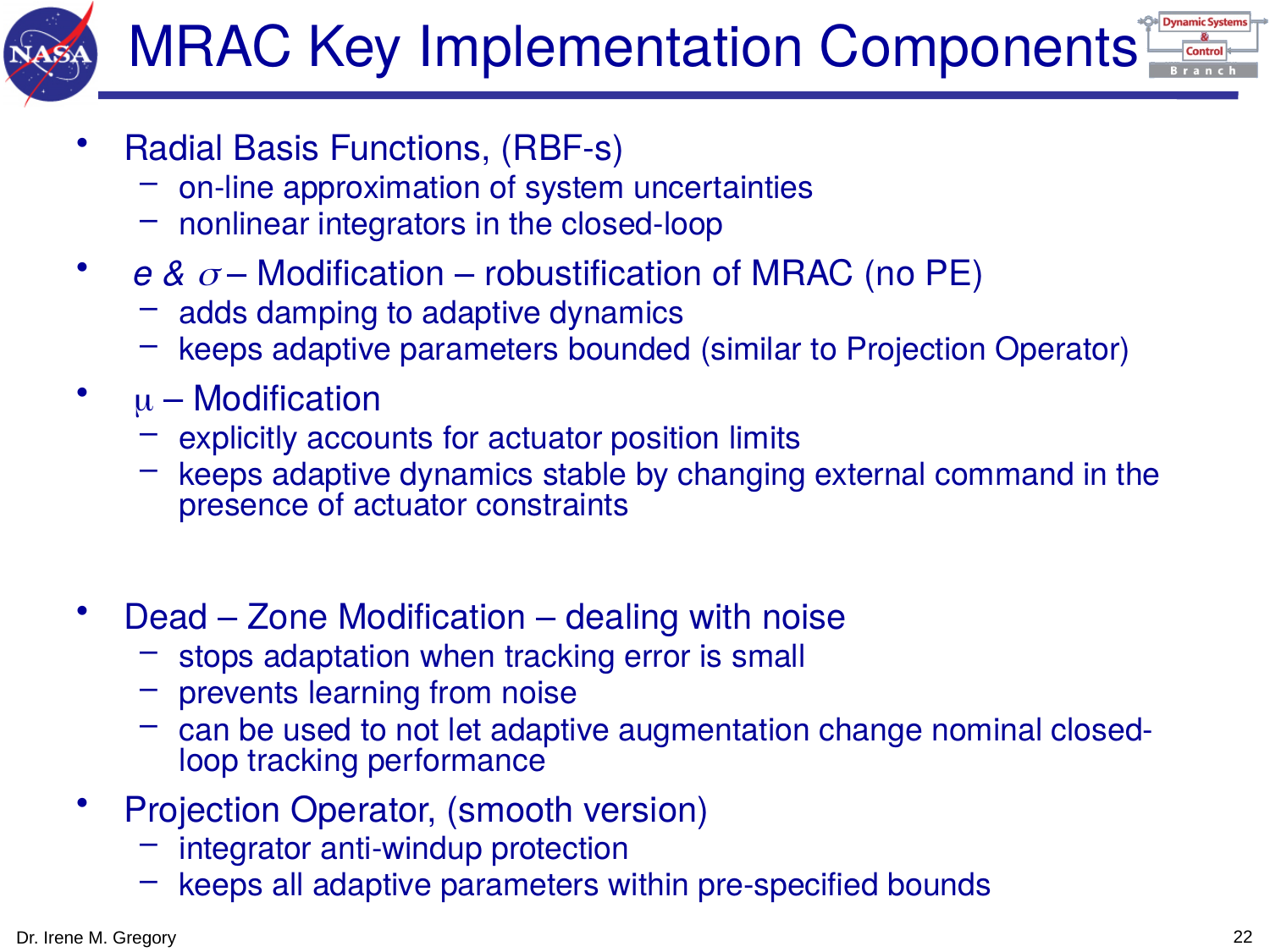

# MRAC Key Implementation Components
Radial Basis Functions, (RBF-s)
on-line approximation of system uncertainties
nonlinear integrators in the closed-loop
 e & σ – Modification – robustification of MRAC (no PE)
adds damping to adaptive dynamics
keeps adaptive parameters bounded (similar to Projection Operator)
 μ – Modification
explicitly accounts for actuator position limits
keeps adaptive dynamics stable by changing external command in the presence of actuator constraints

Dead – Zone Modification – dealing with noise
stops adaptation when tracking error is small
prevents learning from noise
can be used to not let adaptive augmentation change nominal closed-loop tracking performance
Projection Operator, (smooth version)
integrator anti-windup protection
keeps all adaptive parameters within pre-specified bounds
22
Dr. Irene M. Gregory